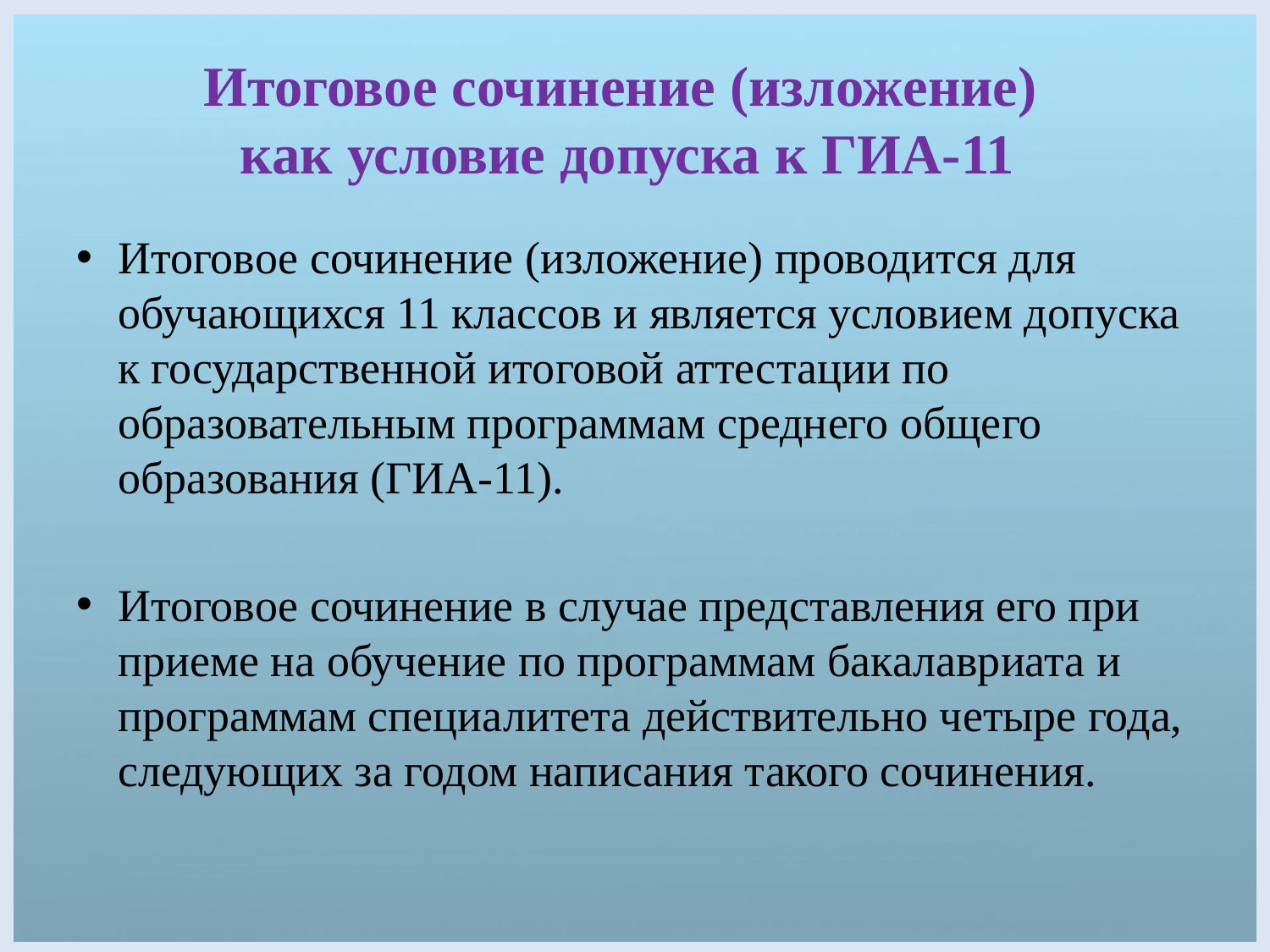

# Итоговое сочинение (изложение) как условие допуска к ГИА-11
Итоговое сочинение (изложение) проводится для обучающихся 11 классов и является условием допуска к государственной итоговой аттестации по образовательным программам среднего общего образования (ГИА-11).

Итоговое сочинение в случае представления его при приеме на обучение по программам бакалавриата и программам специалитета действительно четыре года, следующих за годом написания такого сочинения.